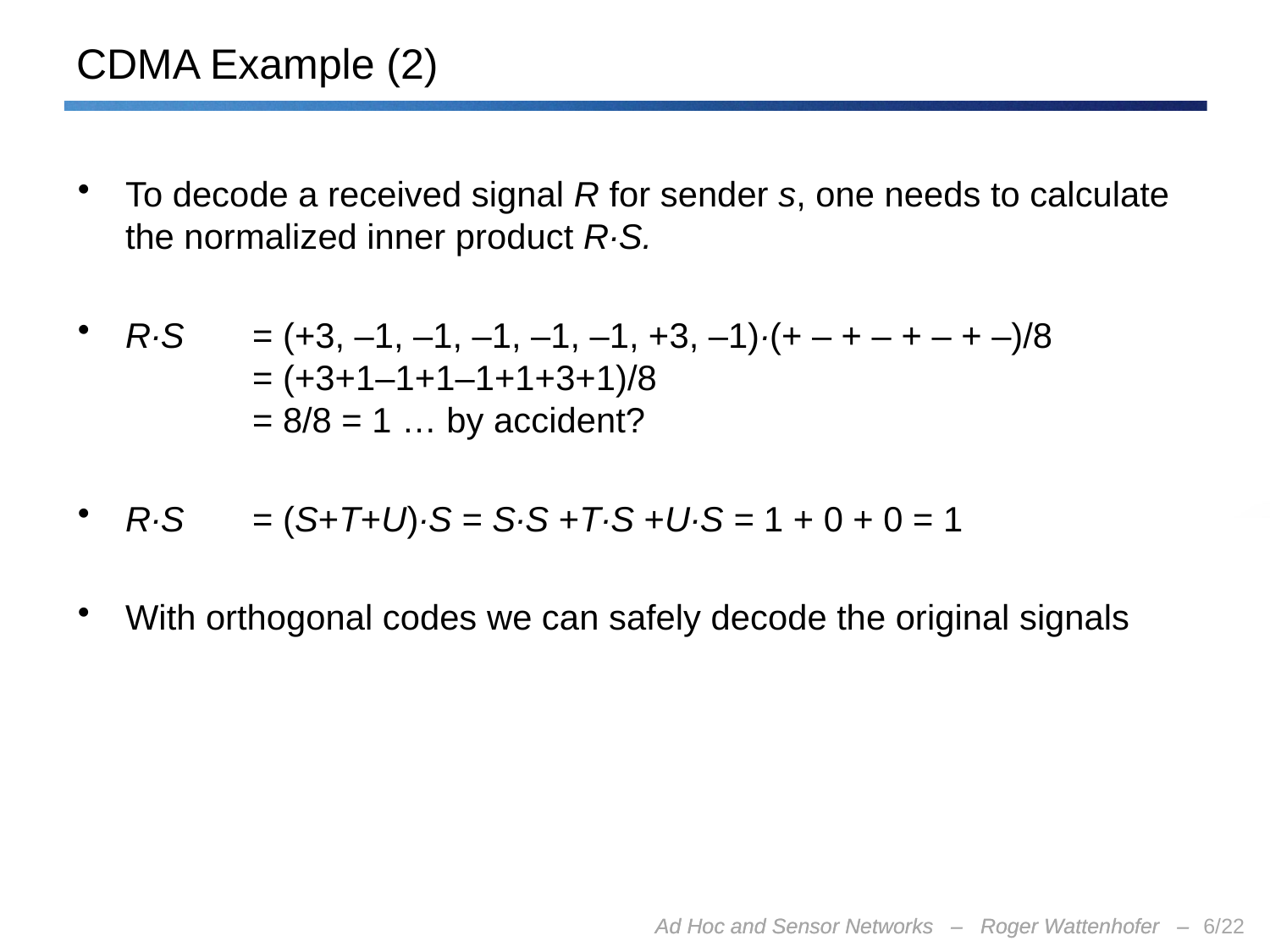

# CDMA Example (2)

To decode a received signal R for sender s, one needs to calculate the normalized inner product R∙S.

R∙S 	= (+3, –1, –1, –1, –1, –1, +3, –1)∙(+ – + – + – + –)/8
	= (+3+1–1+1–1+1+3+1)/8
	= 8/8 = 1 … by accident?

R∙S 	= (S+T+U)∙S = S∙S +T∙S +U∙S = 1 + 0 + 0 = 1

With orthogonal codes we can safely decode the original signals